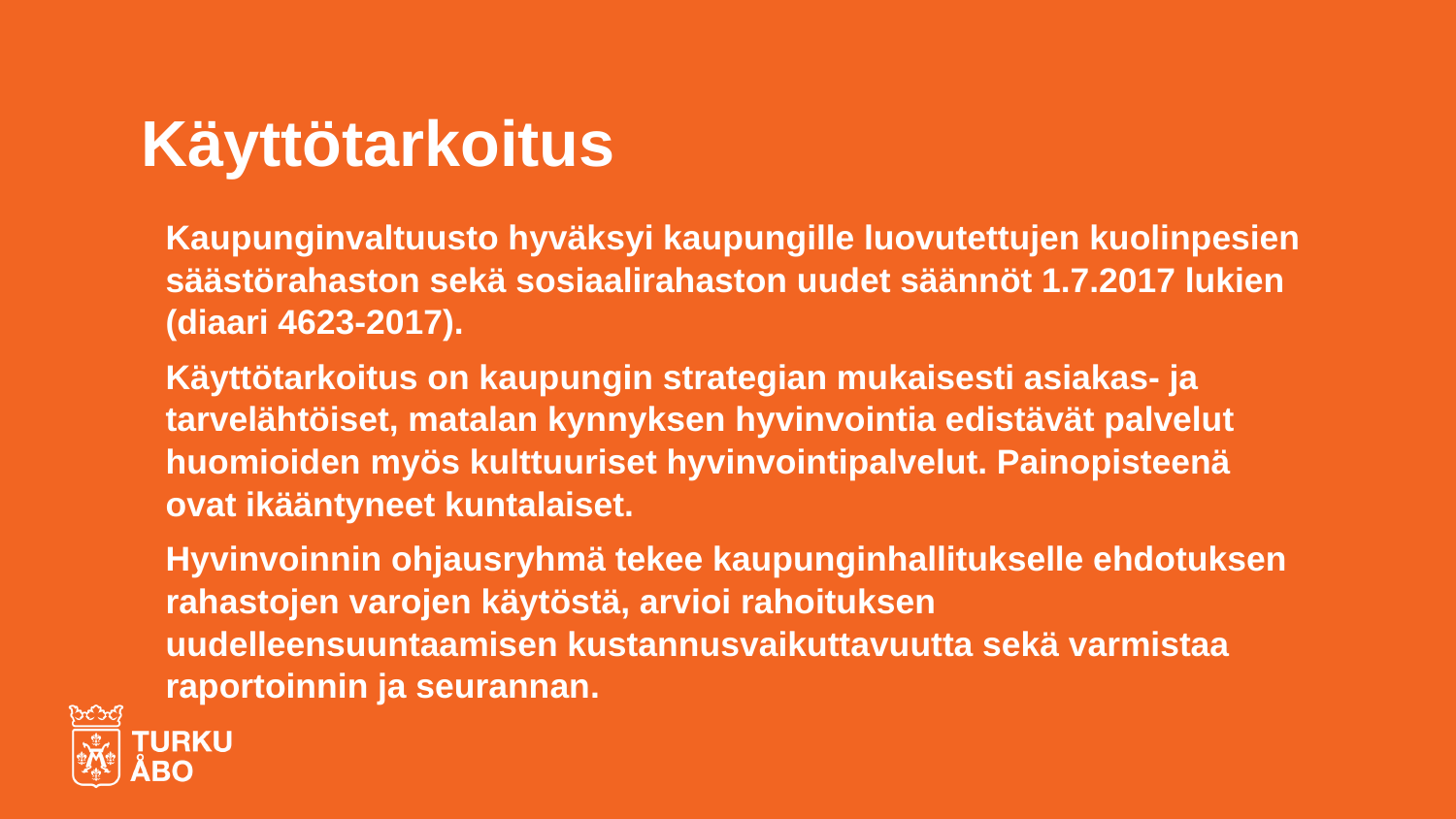

# Käyttötarkoitus
Kaupunginvaltuusto hyväksyi kaupungille luovutettujen kuolinpesien säästörahaston sekä sosiaalirahaston uudet säännöt 1.7.2017 lukien (diaari 4623-2017).
Käyttötarkoitus on kaupungin strategian mukaisesti asiakas- ja tarvelähtöiset, matalan kynnyksen hyvinvointia edistävät palvelut huomioiden myös kulttuuriset hyvinvointipalvelut. Painopisteenä ovat ikääntyneet kuntalaiset.
Hyvinvoinnin ohjausryhmä tekee kaupunginhallitukselle ehdotuksen rahastojen varojen käytöstä, arvioi rahoituksen uudelleensuuntaamisen kustannusvaikuttavuutta sekä varmistaa raportoinnin ja seurannan.